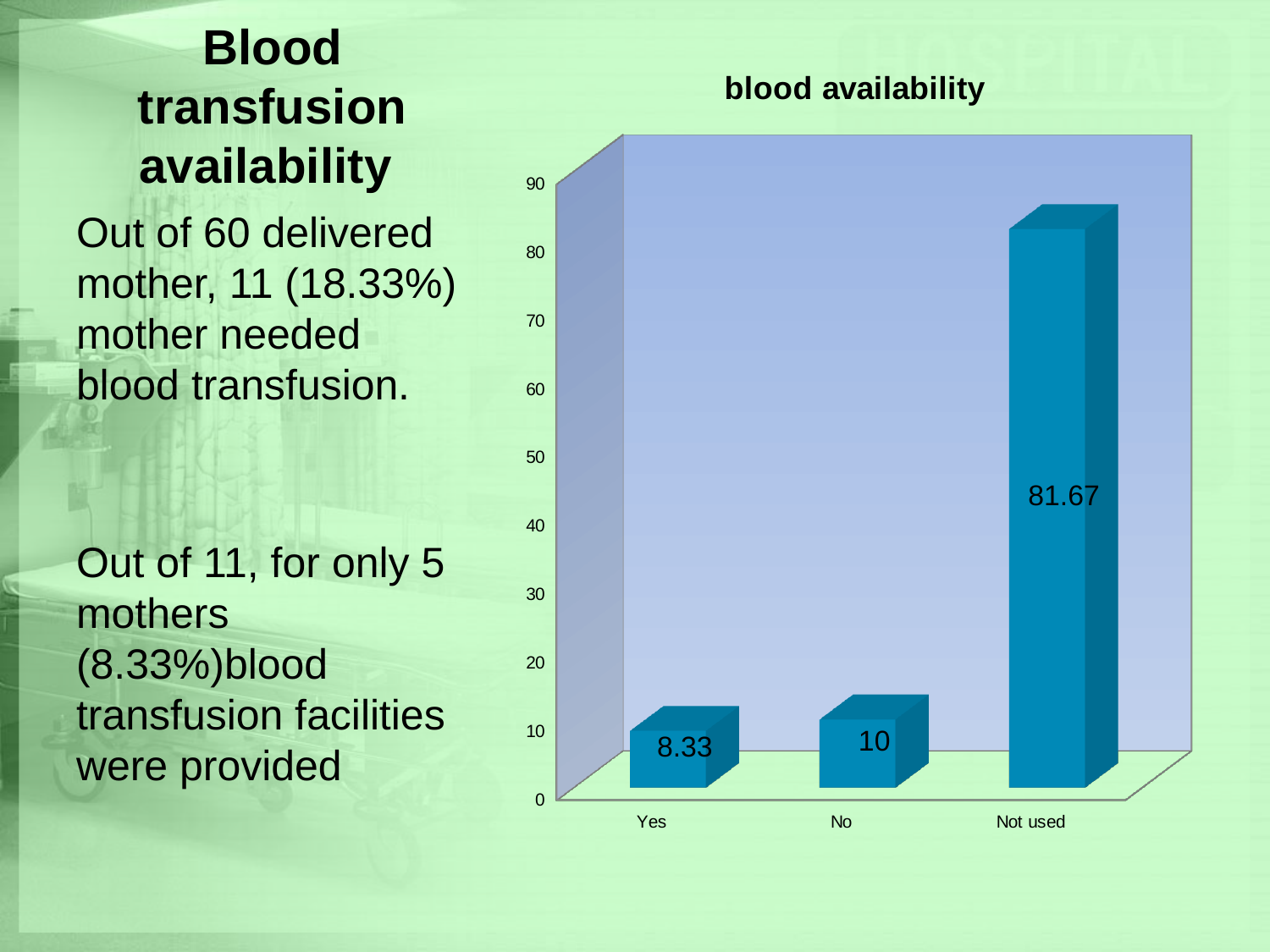

# Blood transfusion availability

[unsupported chart]

Out of 60 delivered mother, 11 (18.33%) mother needed blood transfusion.

Out of 11, for only 5 mothers (8.33%)blood transfusion facilities were provided